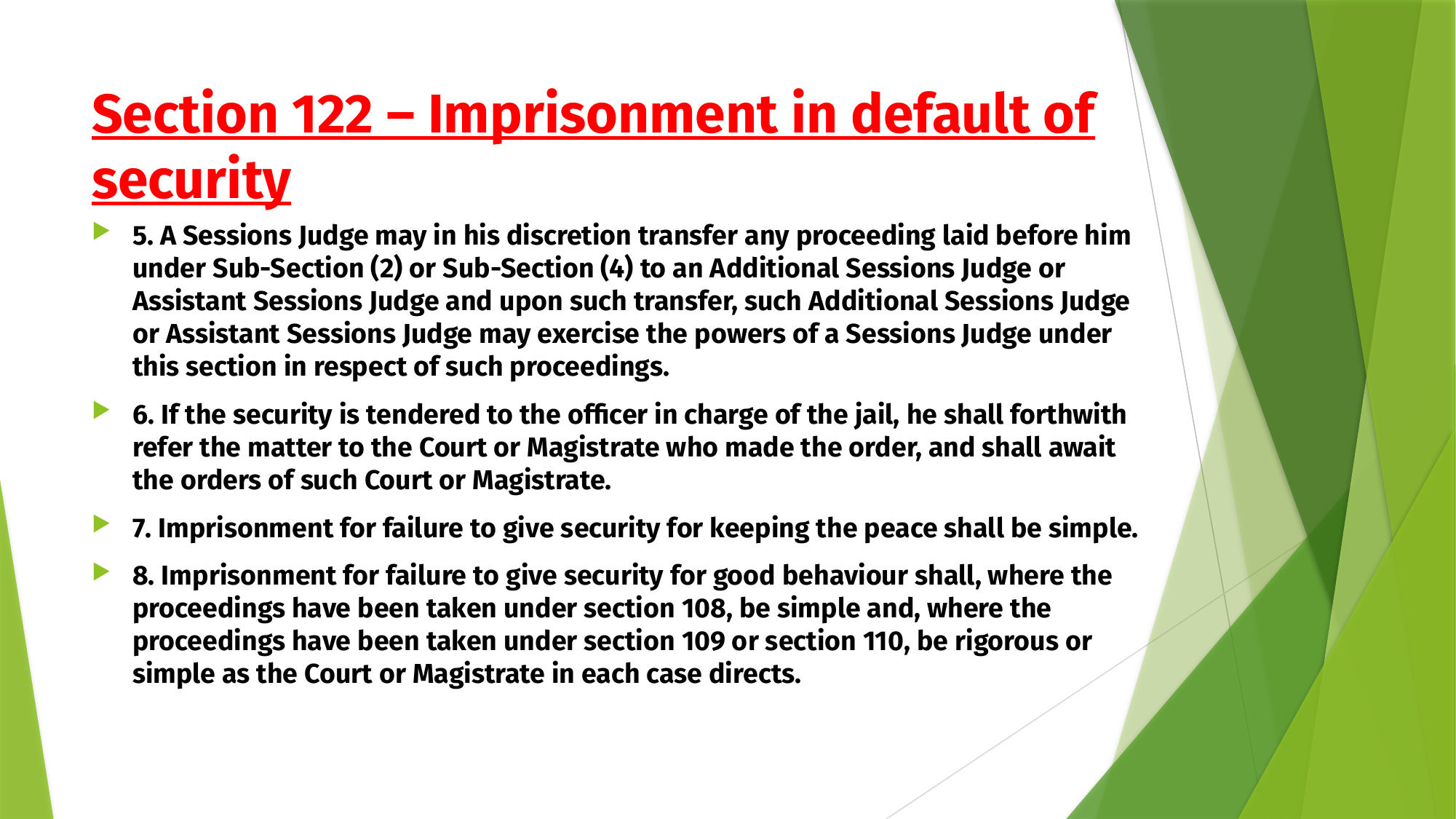

# Section 122 – Imprisonment in default of security
5. A Sessions Judge may in his discretion transfer any proceeding laid before him under Sub-Section (2) or Sub-Section (4) to an Additional Sessions Judge or Assistant Sessions Judge and upon such transfer, such Additional Sessions Judge or Assistant Sessions Judge may exercise the powers of a Sessions Judge under this section in respect of such proceedings.
6. If the security is tendered to the officer in charge of the jail, he shall forthwith refer the matter to the Court or Magistrate who made the order, and shall await the orders of such Court or Magistrate.
7. Imprisonment for failure to give security for keeping the peace shall be simple.
8. Imprisonment for failure to give security for good behaviour shall, where the proceedings have been taken under section 108, be simple and, where the proceedings have been taken under section 109 or section 110, be rigorous or simple as the Court or Magistrate in each case directs.